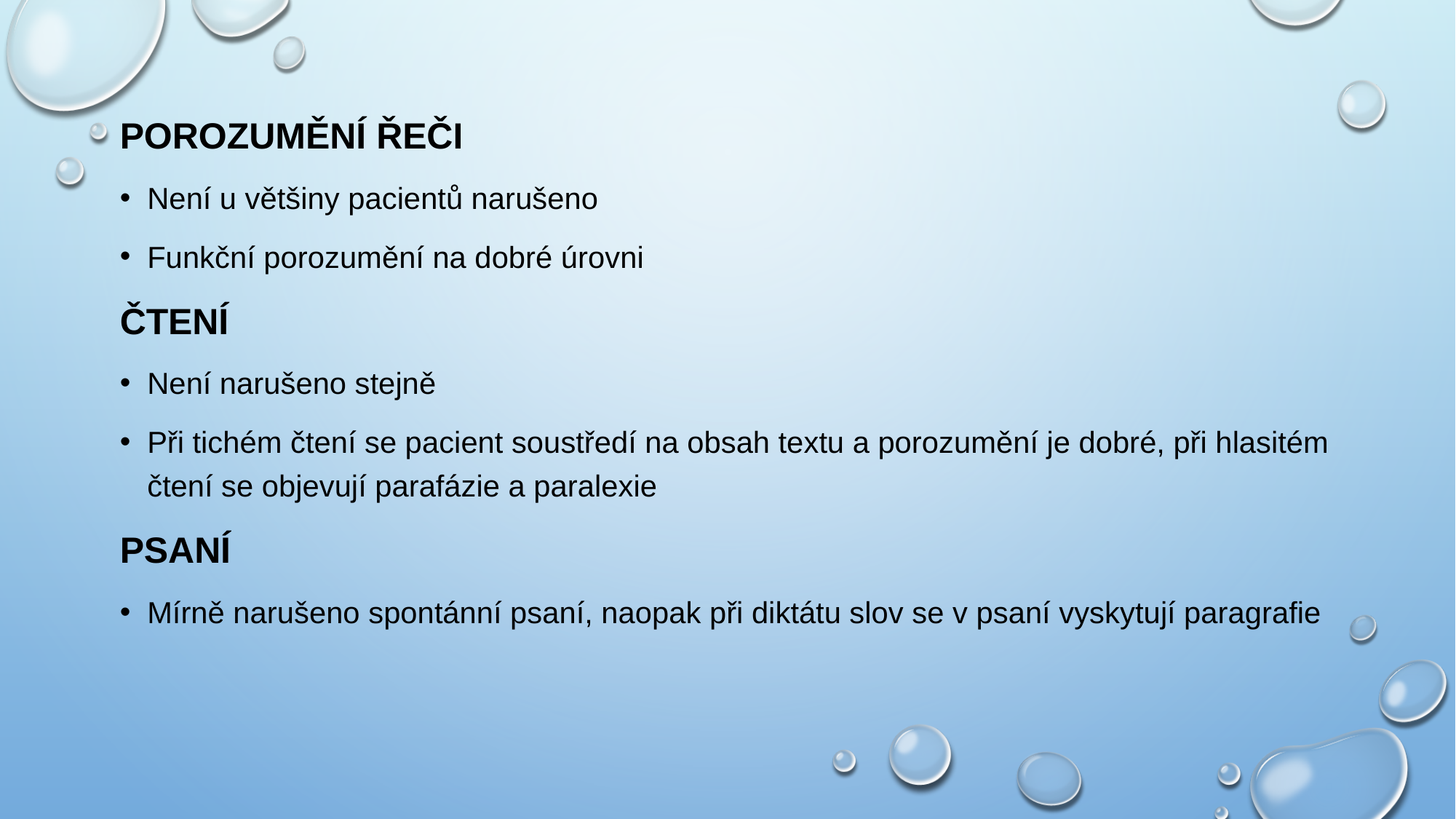

Porozumění řeči
Není u většiny pacientů narušeno
Funkční porozumění na dobré úrovni
ČTENÍ
Není narušeno stejně
Při tichém čtení se pacient soustředí na obsah textu a porozumění je dobré, při hlasitém čtení se objevují parafázie a paralexie
PSANÍ
Mírně narušeno spontánní psaní, naopak při diktátu slov se v psaní vyskytují paragrafie